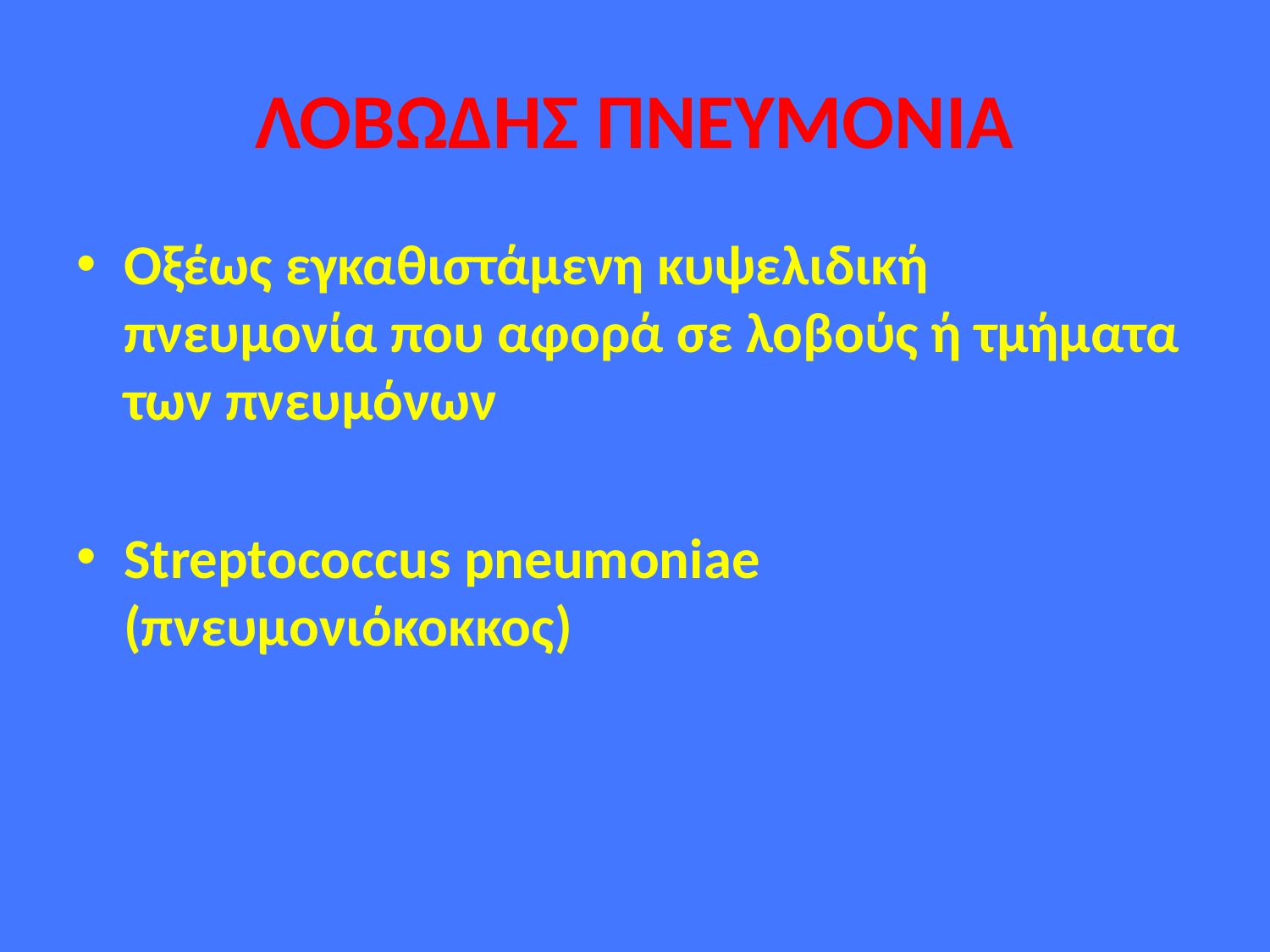

# ΛΟΒΩΔΗΣ ΠΝΕΥΜΟΝΙΑ
Οξέως εγκαθιστάμενη κυψελιδική πνευμονία που αφορά σε λοβούς ή τμήματα των πνευμόνων

Streptococcus pneumoniae (πνευμονιόκοκκος)